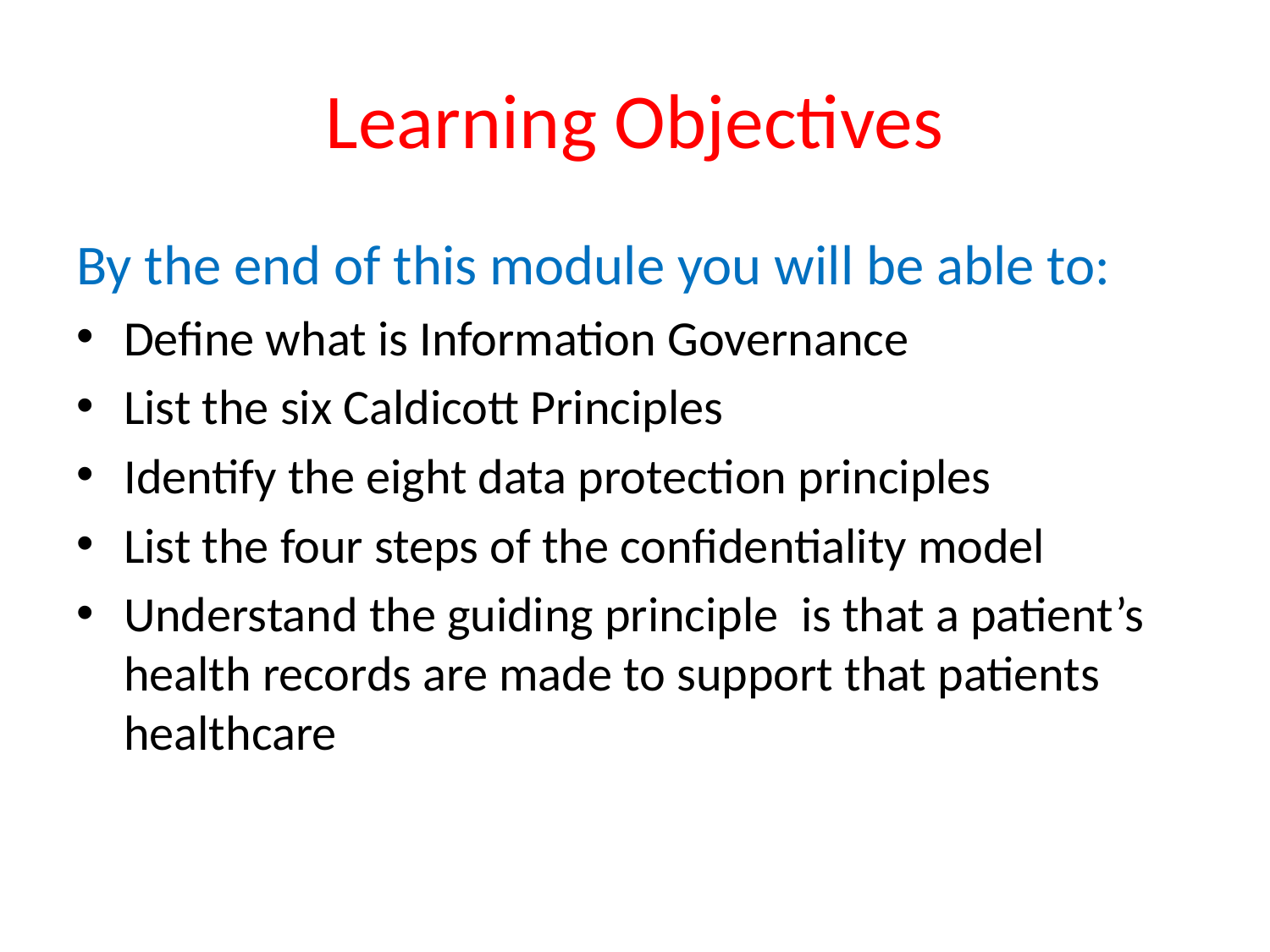

# Learning Objectives
By the end of this module you will be able to:
Define what is Information Governance
List the six Caldicott Principles
Identify the eight data protection principles
List the four steps of the confidentiality model
Understand the guiding principle  is that a patient’s health records are made to support that patients healthcare